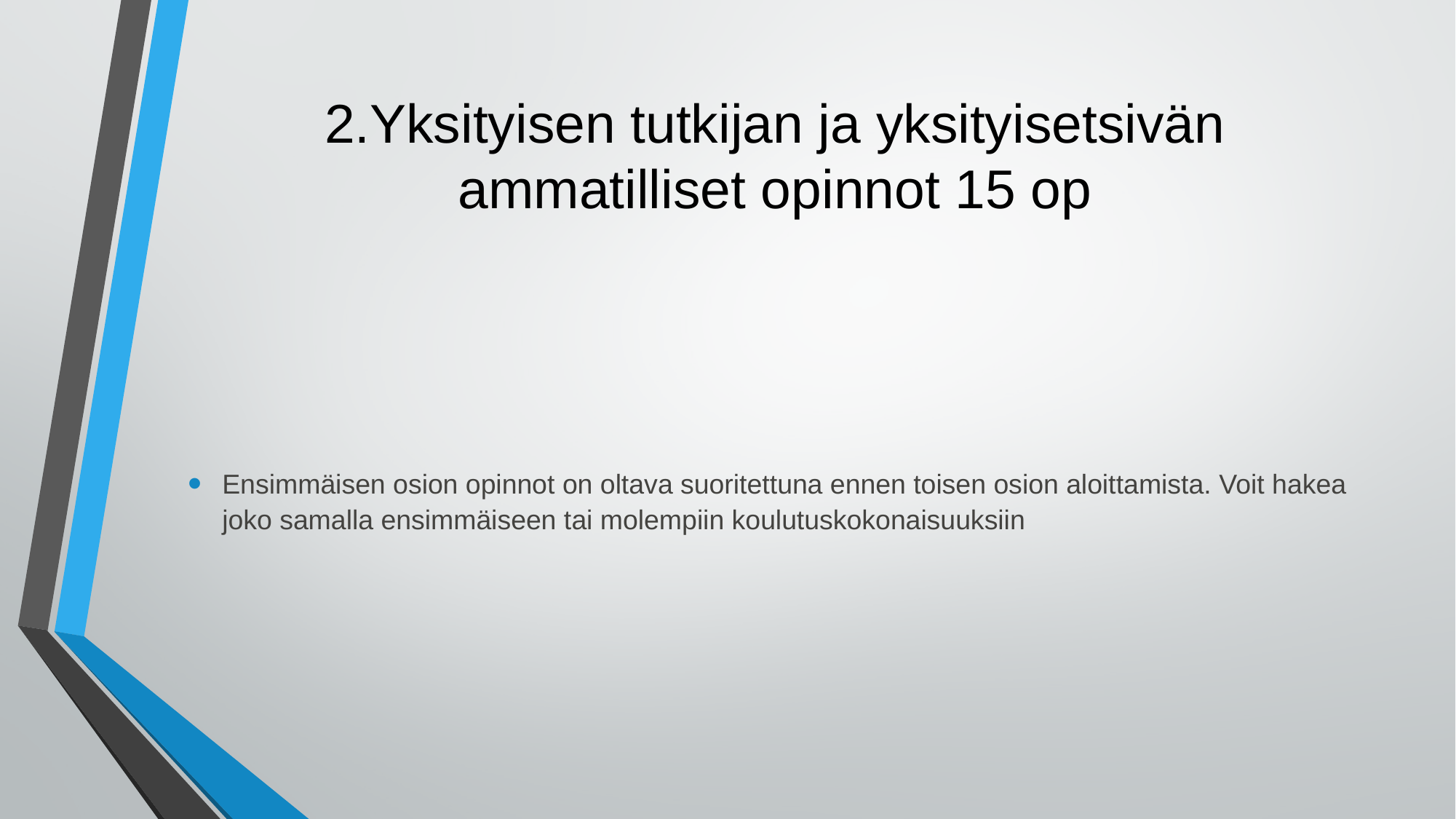

# 2.Yksityisen tutkijan ja yksityisetsivän ammatilliset opinnot 15 op

Ensimmäisen osion opinnot on oltava suoritettuna ennen toisen osion aloittamista. Voit hakea joko samalla ensimmäiseen tai molempiin koulutuskokonaisuuksiin